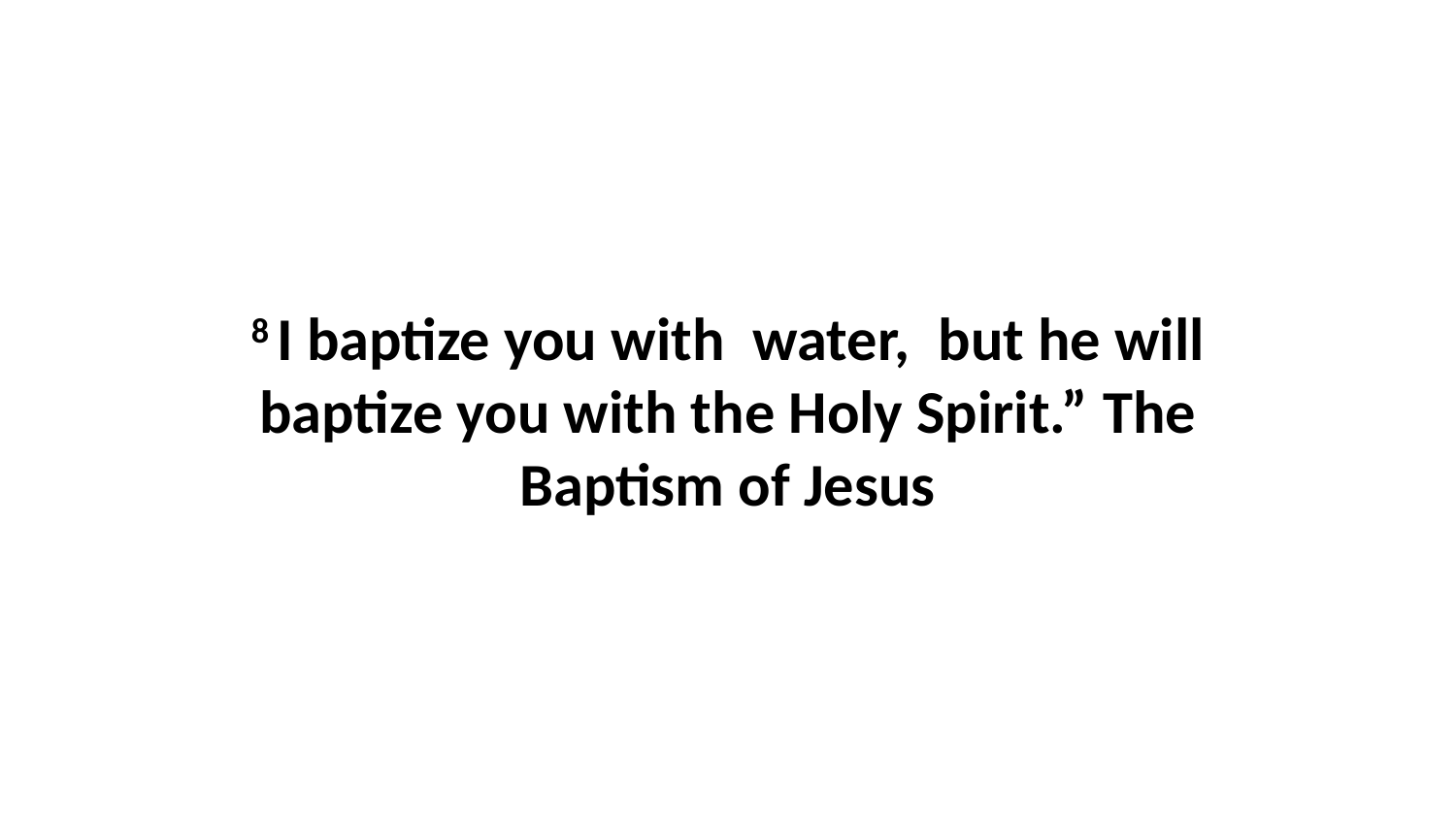

8 I baptize you with  water,  but he will baptize you with the Holy Spirit.” The Baptism of Jesus